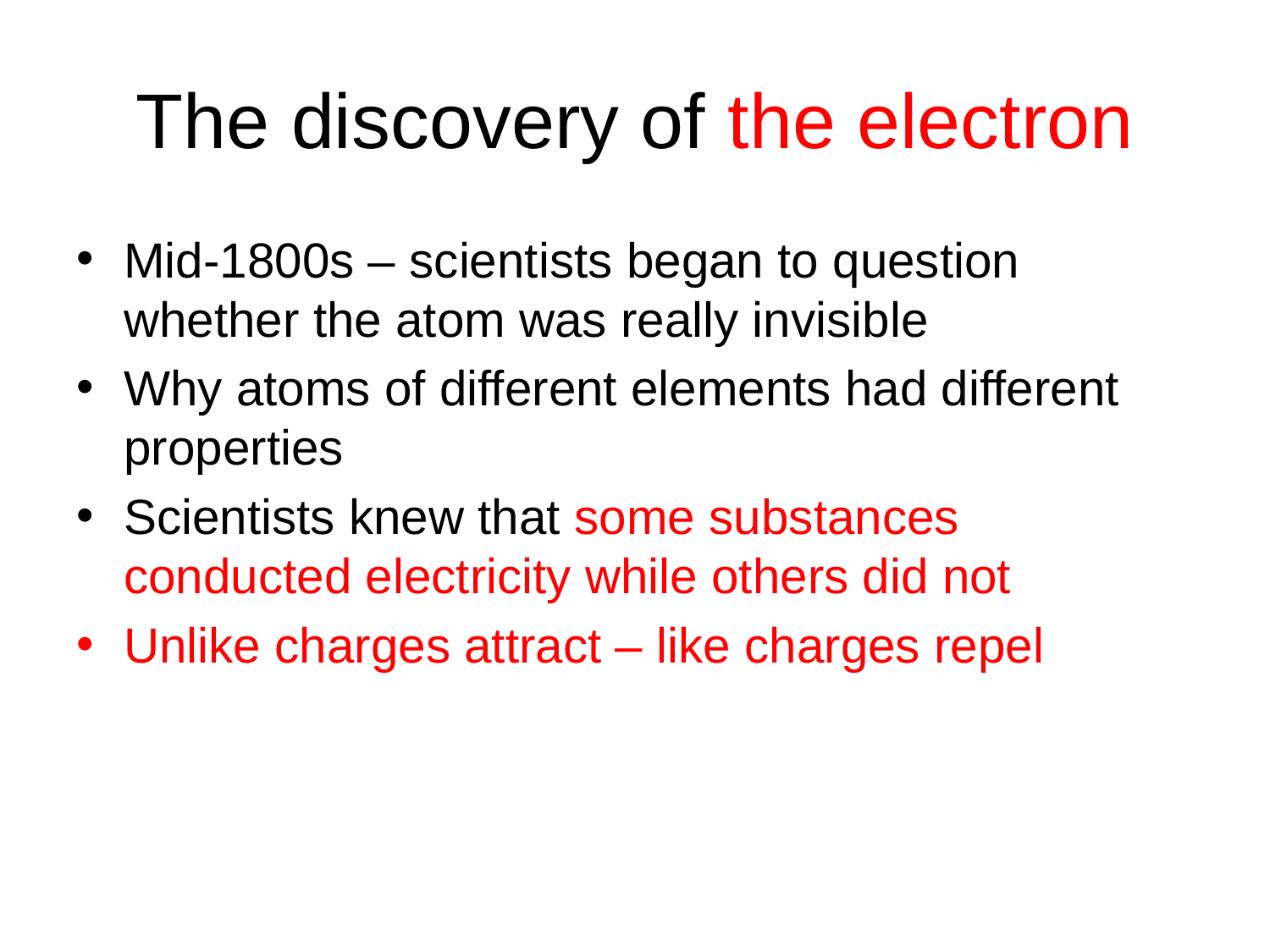

# The discovery of the electron
Mid-1800s – scientists began to question whether the atom was really invisible
Why atoms of different elements had different properties
Scientists knew that some substances conducted electricity while others did not
Unlike charges attract – like charges repel